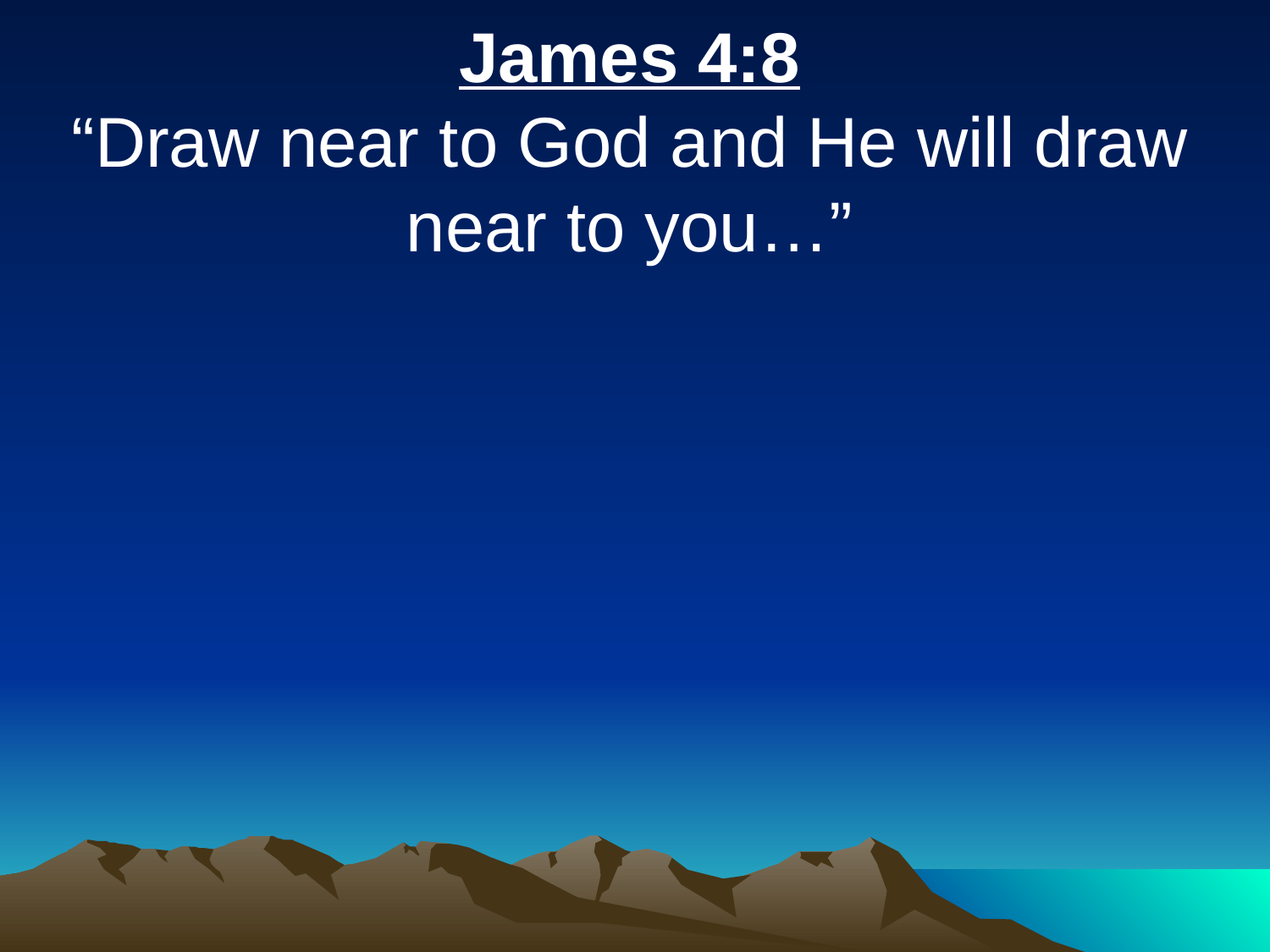

James 4:8
“Draw near to God and He will draw near to you…”